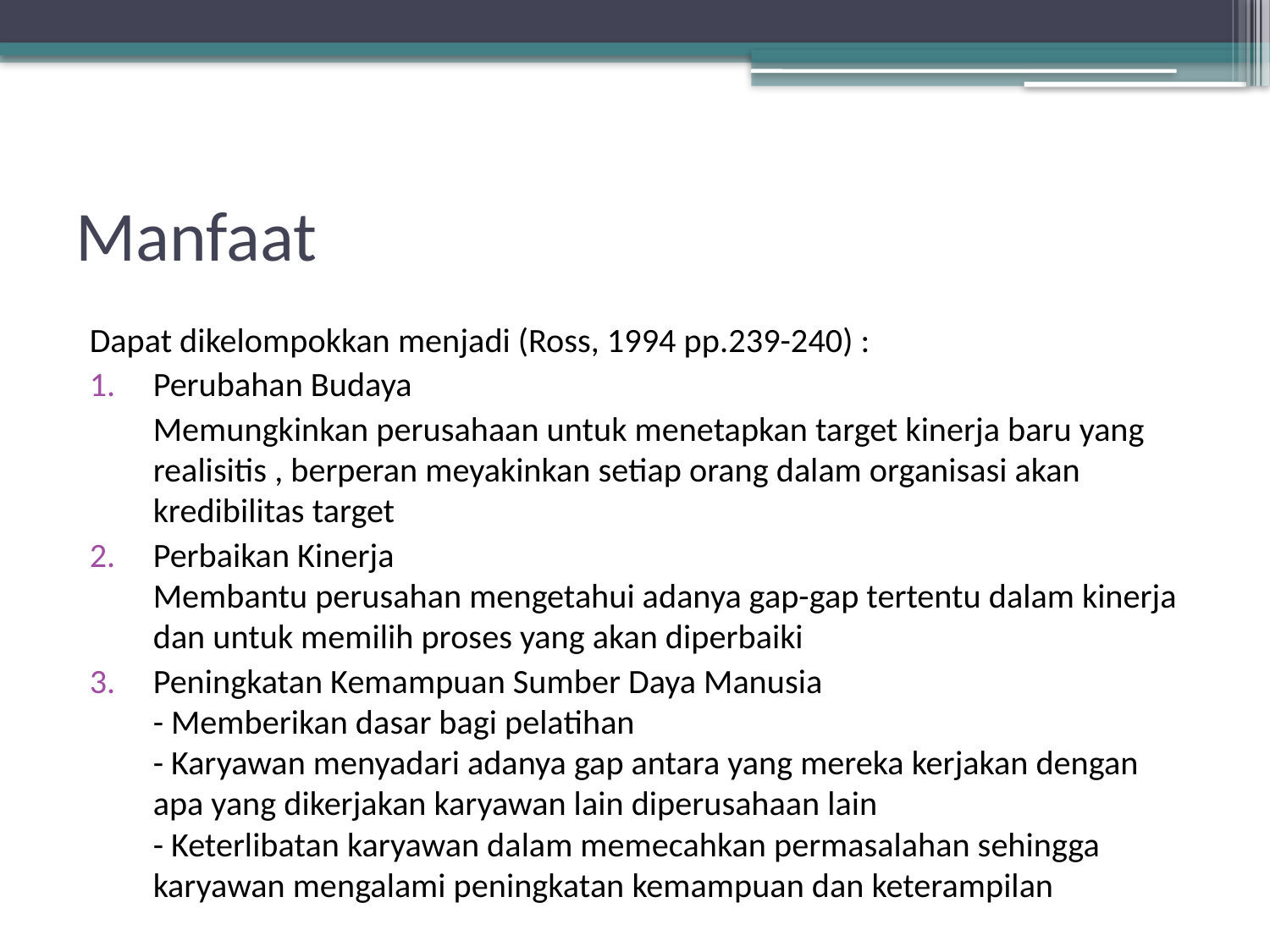

# Manfaat
Dapat dikelompokkan menjadi (Ross, 1994 pp.239-240) :
Perubahan Budaya
	Memungkinkan perusahaan untuk menetapkan target kinerja baru yang realisitis , berperan meyakinkan setiap orang dalam organisasi akan kredibilitas target
Perbaikan Kinerja
Membantu perusahan mengetahui adanya gap-gap tertentu dalam kinerja dan untuk memilih proses yang akan diperbaiki
Peningkatan Kemampuan Sumber Daya Manusia
- Memberikan dasar bagi pelatihan
- Karyawan menyadari adanya gap antara yang mereka kerjakan dengan apa yang dikerjakan karyawan lain diperusahaan lain
- Keterlibatan karyawan dalam memecahkan permasalahan sehingga karyawan mengalami peningkatan kemampuan dan keterampilan